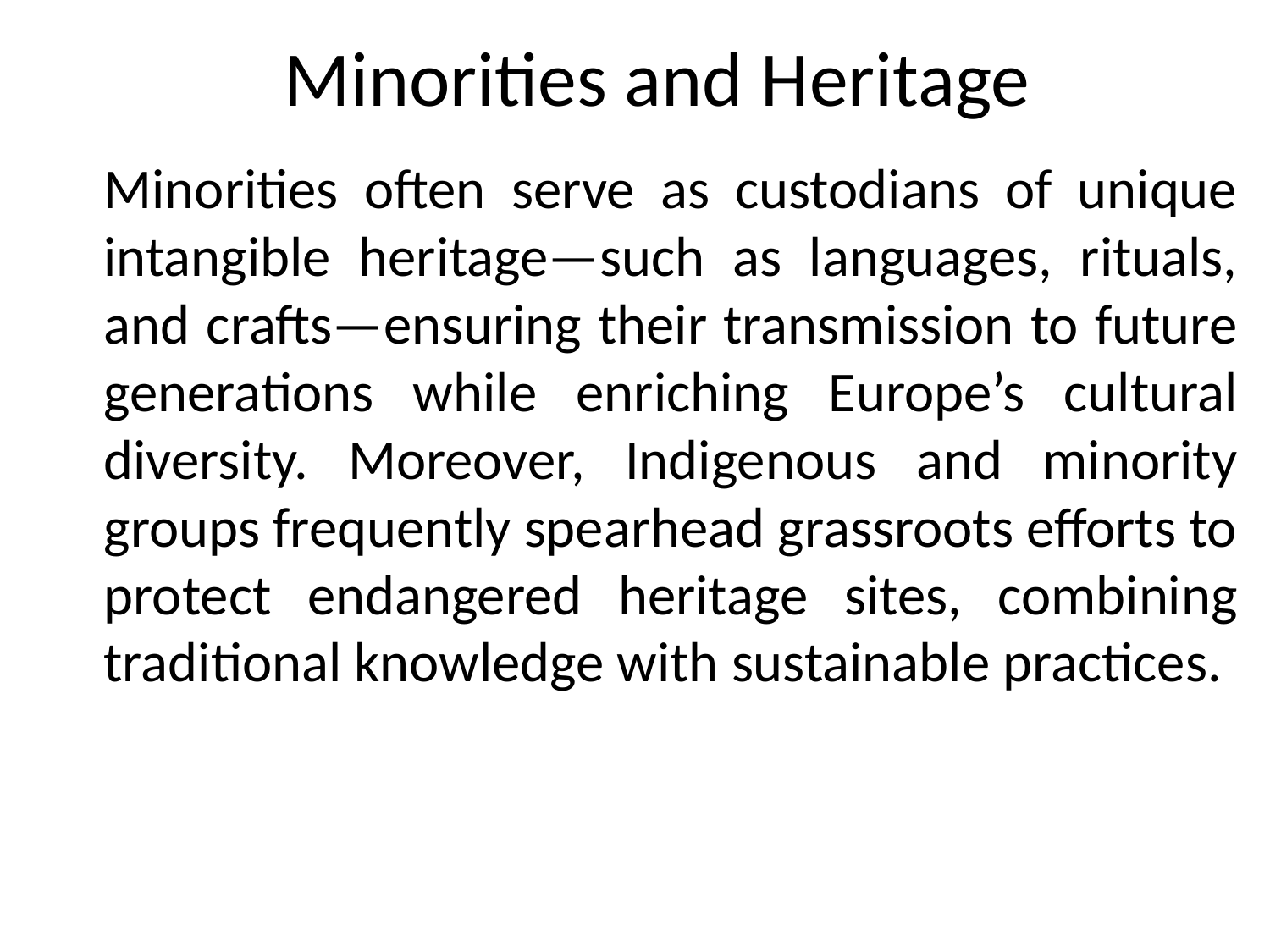

86
# Minorities and Heritage
Minorities often serve as custodians of unique intangible heritage—such as languages, rituals, and crafts—ensuring their transmission to future generations while enriching Europe’s cultural diversity. Moreover, Indigenous and minority groups frequently spearhead grassroots efforts to protect endangered heritage sites, combining traditional knowledge with sustainable practices.